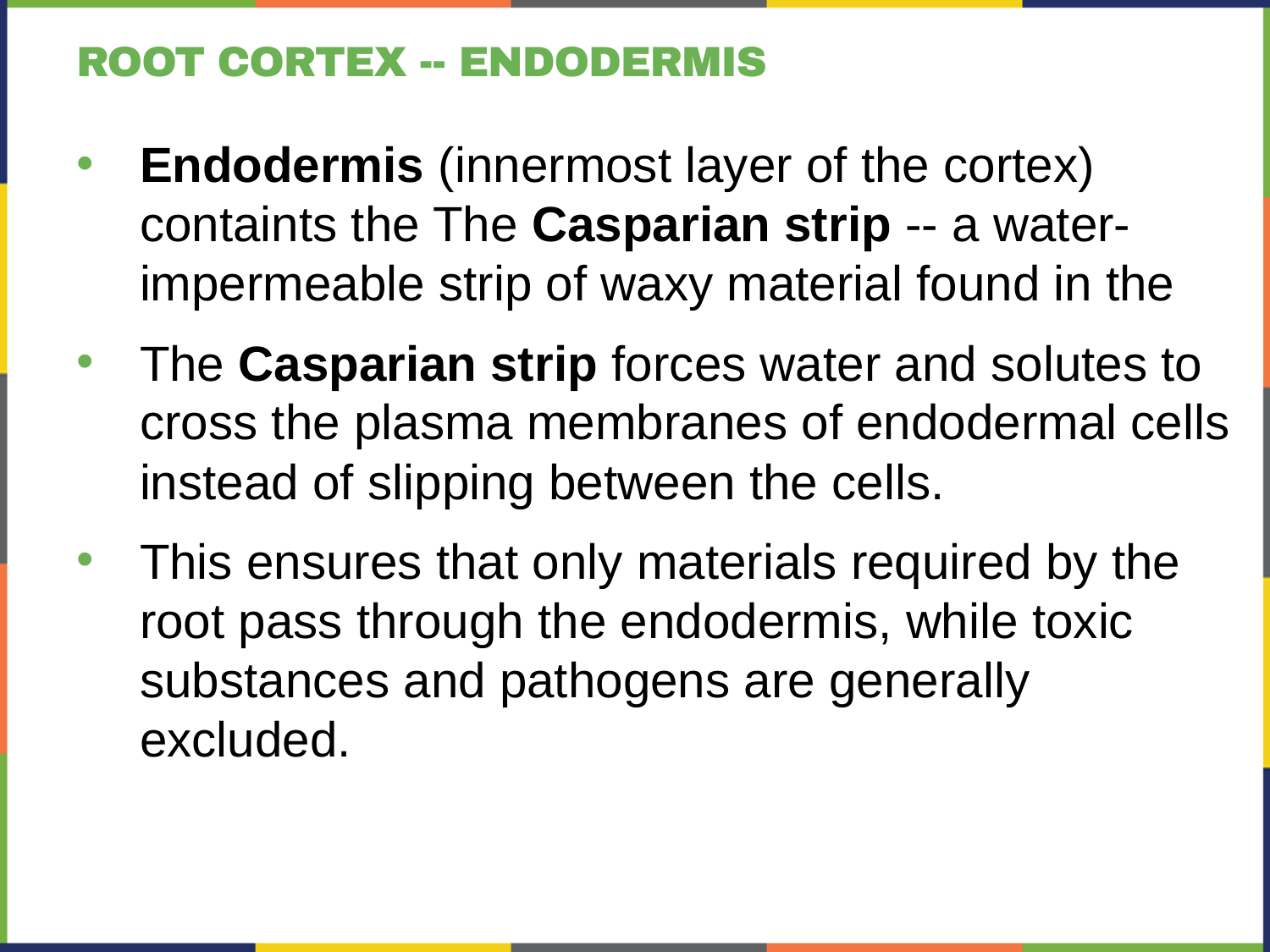

# Root cortex -- Endodermis
Endodermis (innermost layer of the cortex) containts the The Casparian strip -- a water-impermeable strip of waxy material found in the
The Casparian strip forces water and solutes to cross the plasma membranes of endodermal cells instead of slipping between the cells.
This ensures that only materials required by the root pass through the endodermis, while toxic substances and pathogens are generally excluded.